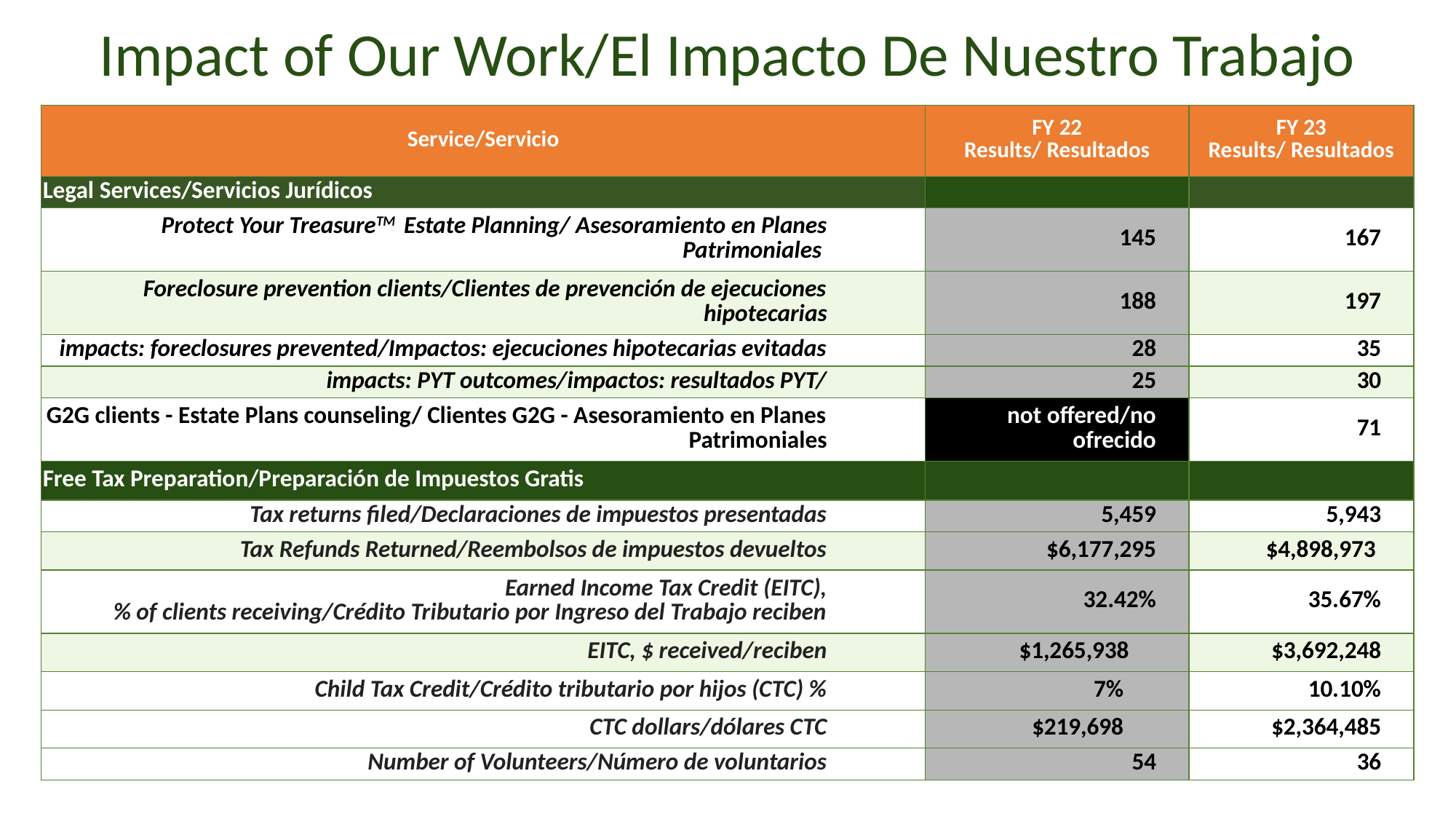

# Impact of Our Work/El Impacto De Nuestro Trabajo
| Service/Servicio | FY 22 Results/ Resultados | FY 23 Results/ Resultados |
| --- | --- | --- |
| Legal Services/Servicios Jurídicos |  |  |
| Protect Your TreasureTM Estate Planning/ Asesoramiento en Planes Patrimoniales | 145 | 167 |
| Foreclosure prevention clients/Clientes de prevención de ejecuciones hipotecarias | 188 | 197 |
| impacts: foreclosures prevented/Impactos: ejecuciones hipotecarias evitadas | 28 | 35 |
| impacts: PYT outcomes/impactos: resultados PYT/ | 25 | 30 |
| G2G clients - Estate Plans counseling/ Clientes G2G - Asesoramiento en Planes Patrimoniales | not offered/no ofrecido | 71 |
| Free Tax Preparation/Preparación de Impuestos Gratis |  |  |
| Tax returns filed/Declaraciones de impuestos presentadas | 5,459 | 5,943 |
| Tax Refunds Returned/Reembolsos de impuestos devueltos | $6,177,295 | $4,898,973 |
| Earned Income Tax Credit (EITC), % of clients receiving/Crédito Tributario por Ingreso del Trabajo reciben | 32.42% | 35.67% |
| EITC, $ received/reciben | $1,265,938 | $3,692,248 |
| Child Tax Credit/Crédito tributario por hijos (CTC) % | 7% | 10.10% |
| CTC dollars/dólares CTC | $219,698 | $2,364,485 |
| Number of Volunteers/Número de voluntarios | 54 | 36 |